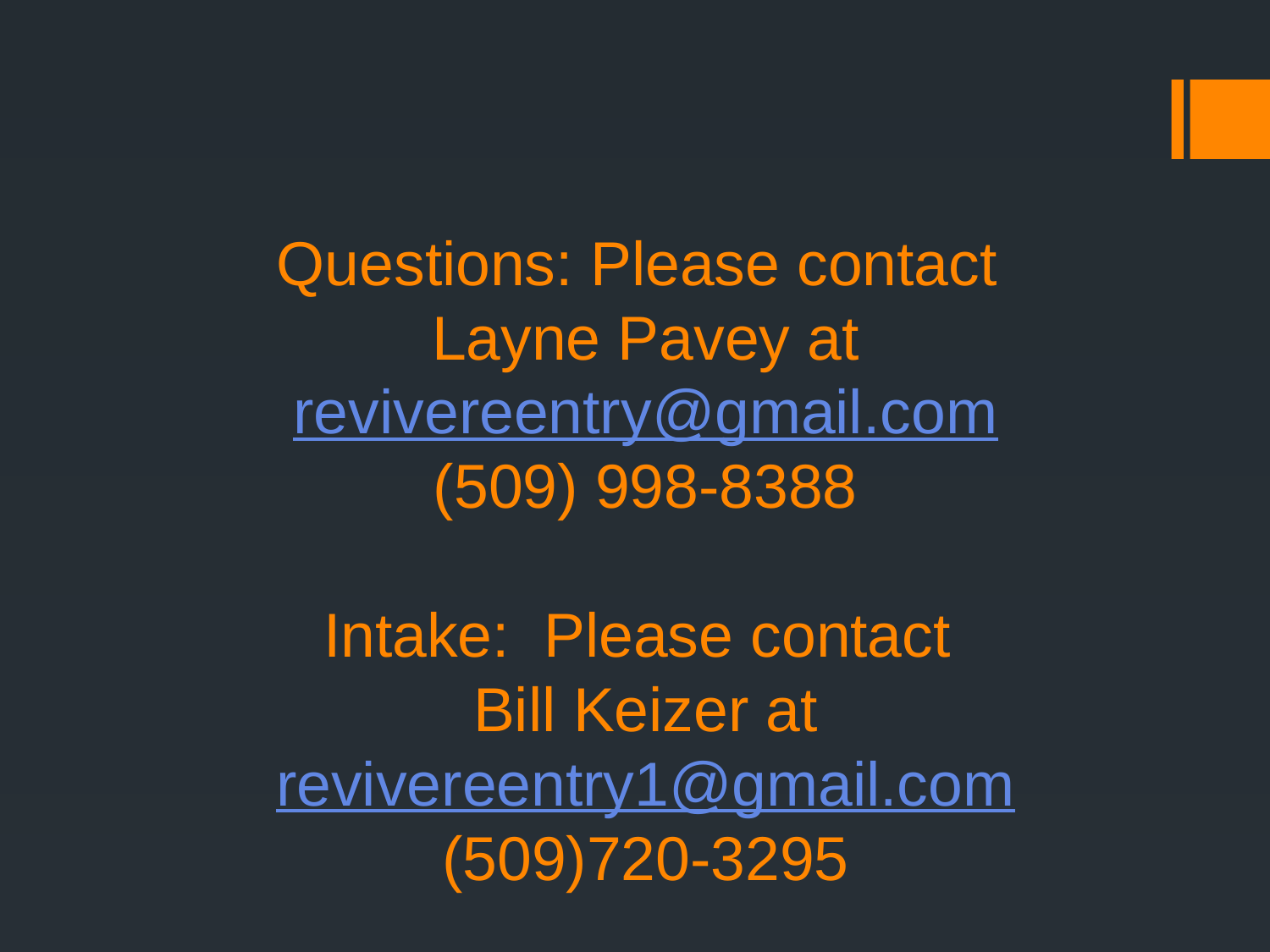

# Questions: Please contact Layne Pavey at revivereentry@gmail.com (509) 998-8388 Intake:  Please contact Bill Keizer at revivereentry1@gmail.com (509)720-3295